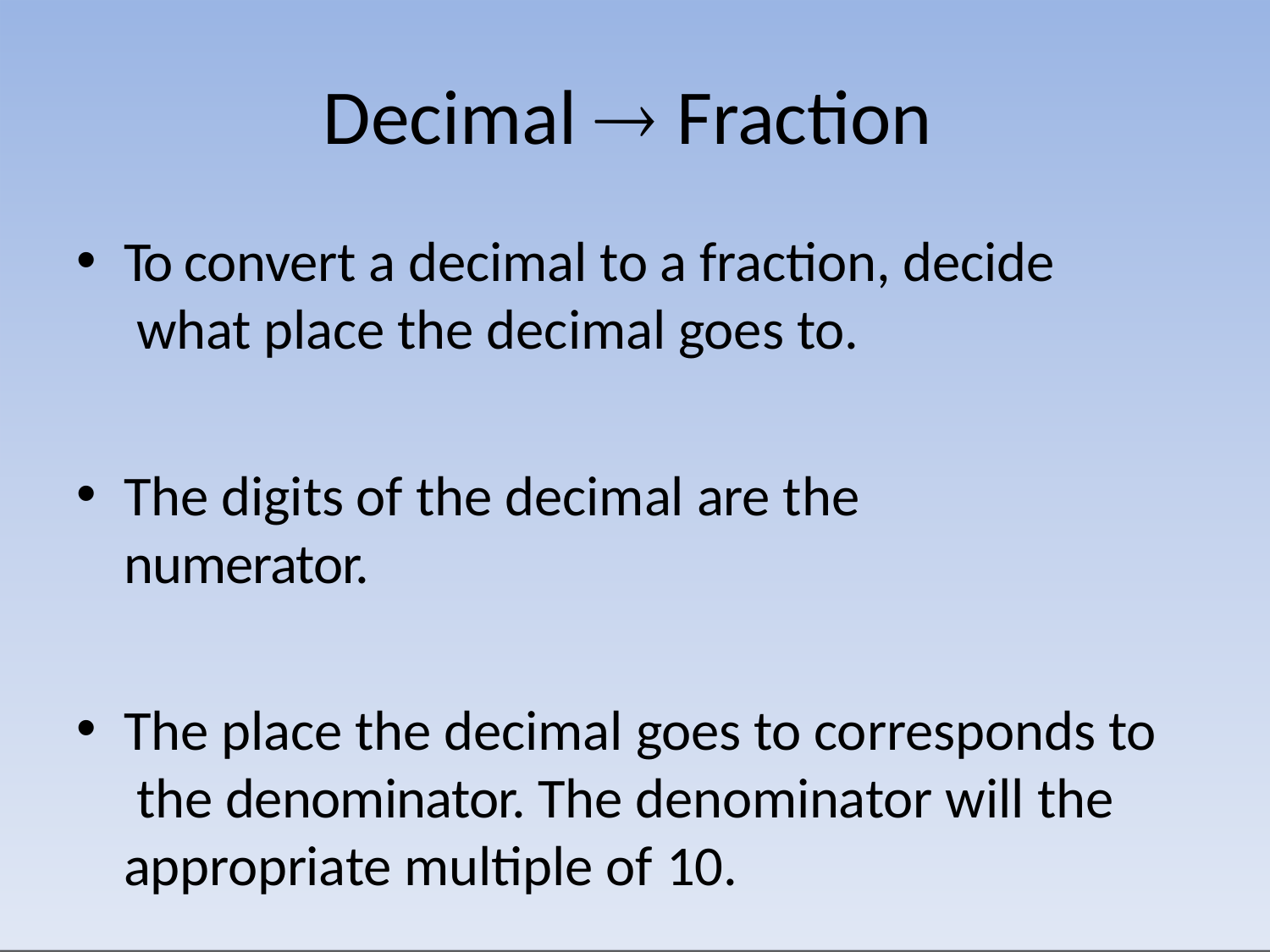

# Decimal → Fraction
To convert a decimal to a fraction, decide  what place the decimal goes to.

The digits of the decimal are the numerator.

The place the decimal goes to corresponds to  the denominator. The denominator will the  appropriate multiple of 10.